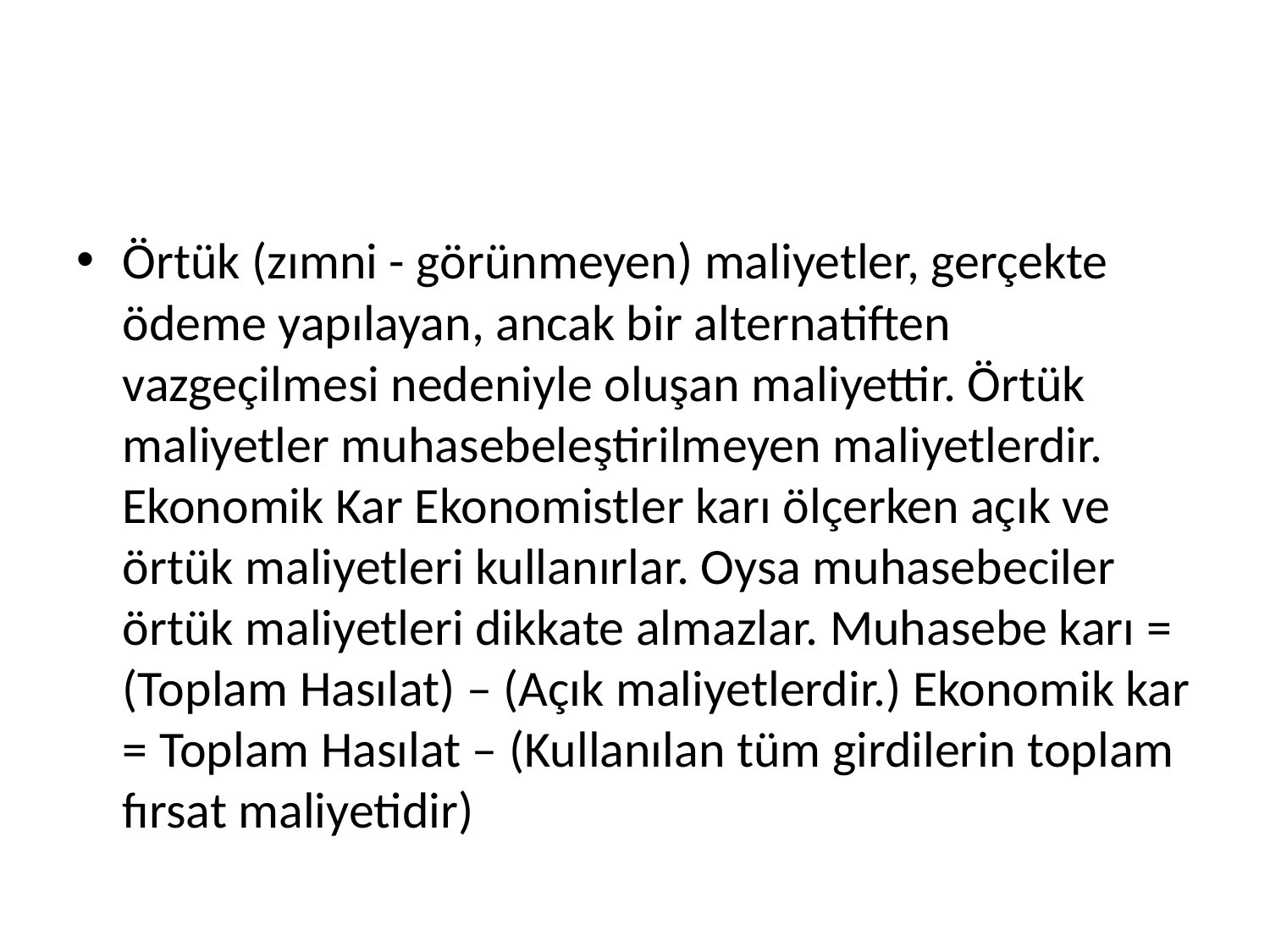

#
Örtük (zımni - görünmeyen) maliyetler, gerçekte ödeme yapılayan, ancak bir alternatiften vazgeçilmesi nedeniyle oluşan maliyettir. Örtük maliyetler muhasebeleştirilmeyen maliyetlerdir. Ekonomik Kar Ekonomistler karı ölçerken açık ve örtük maliyetleri kullanırlar. Oysa muhasebeciler örtük maliyetleri dikkate almazlar. Muhasebe karı = (Toplam Hasılat) – (Açık maliyetlerdir.) Ekonomik kar = Toplam Hasılat – (Kullanılan tüm girdilerin toplam fırsat maliyetidir)